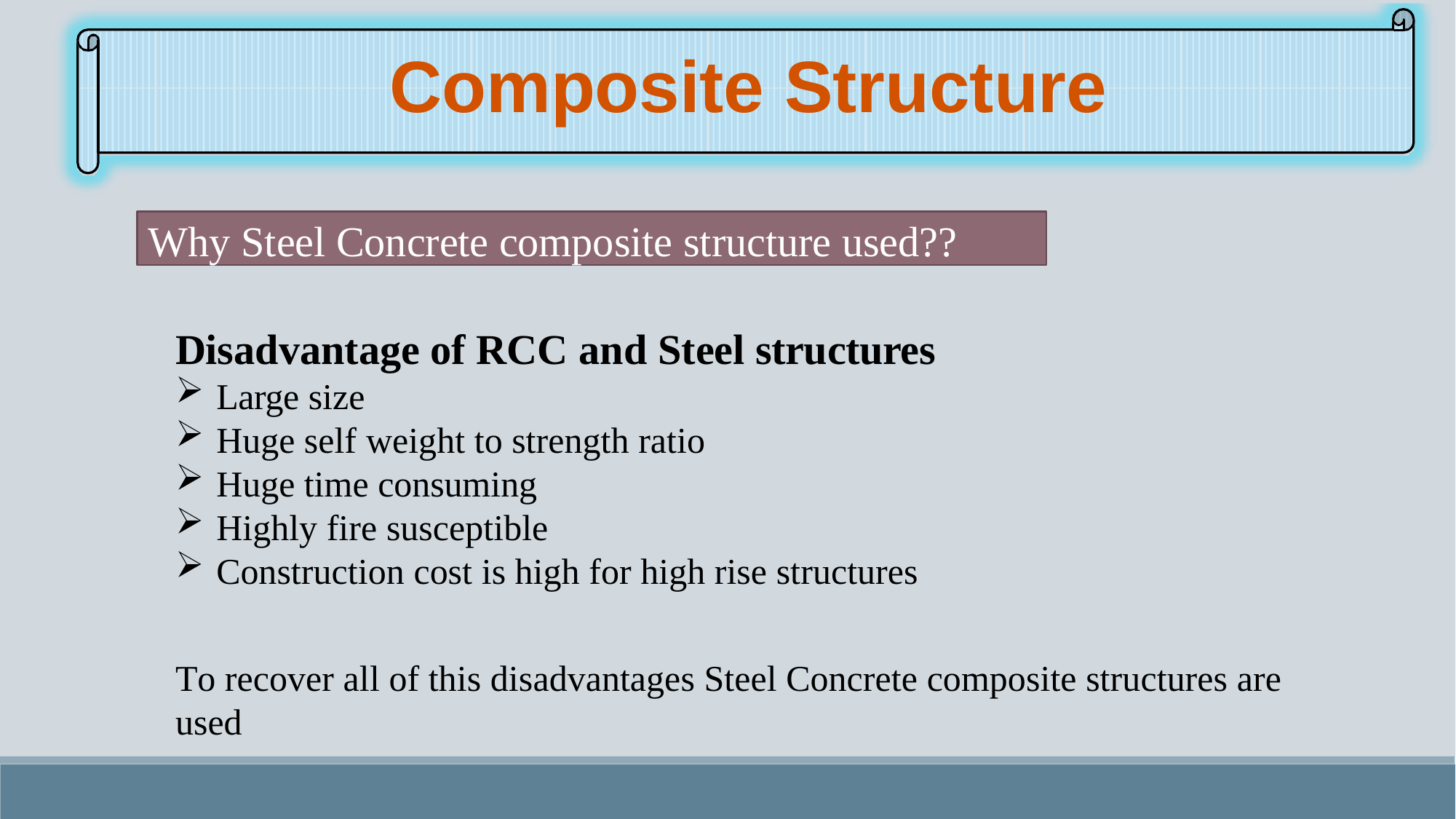

# Composite Structure
Why Steel Concrete composite structure used??
Disadvantage of RCC and Steel structures
Large size
Huge self weight to strength ratio
Huge time consuming
Highly fire susceptible
Construction cost is high for high rise structures

To recover all of this disadvantages Steel Concrete composite structures are used